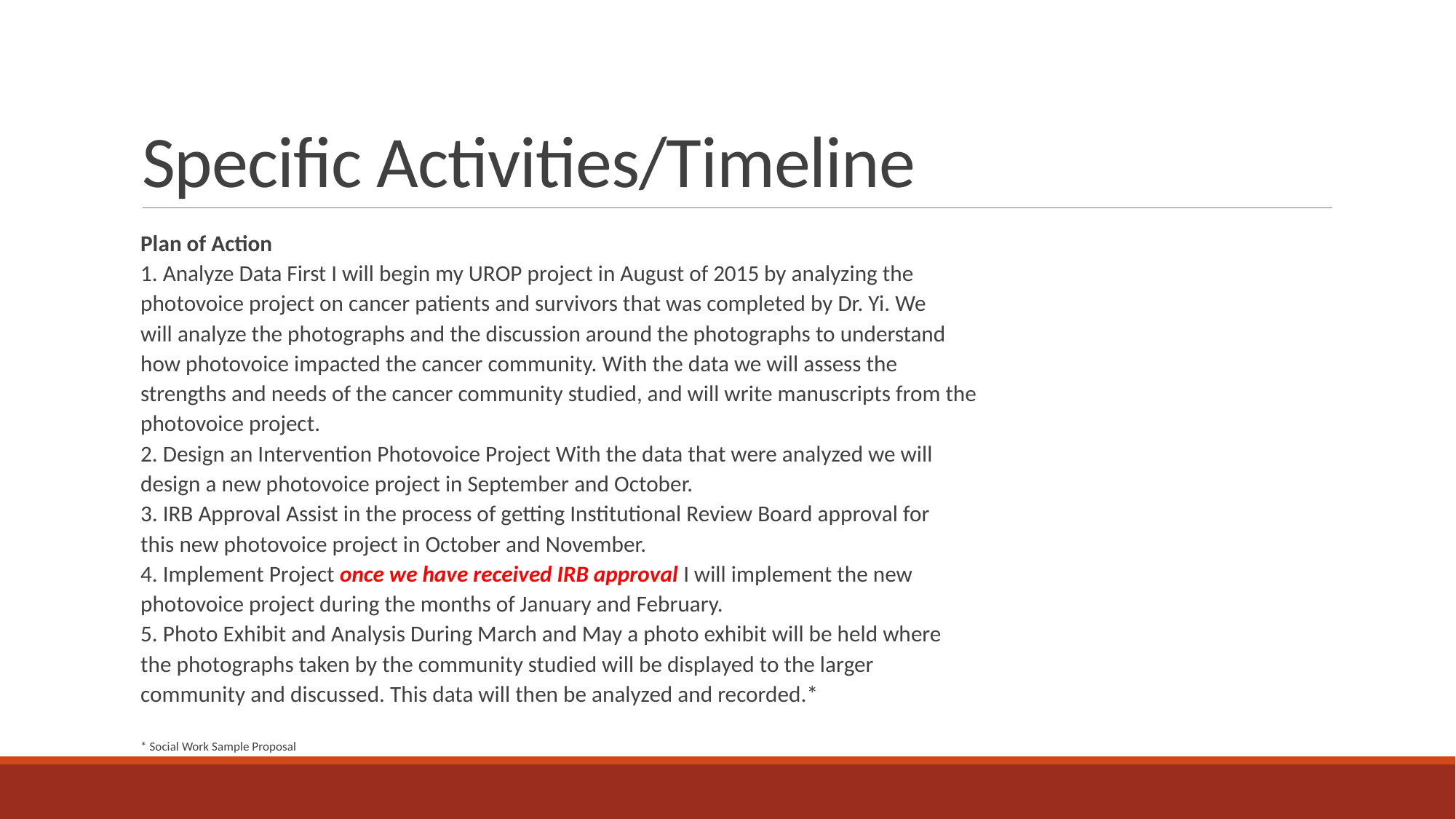

# Specific Activities/Timeline
Plan of Action
1. Analyze Data First I will begin my UROP project in August of 2015 by analyzing the
photovoice project on cancer patients and survivors that was completed by Dr. Yi. We
will analyze the photographs and the discussion around the photographs to understand
how photovoice impacted the cancer community. With the data we will assess the
strengths and needs of the cancer community studied, and will write manuscripts from the
photovoice project.
2. Design an Intervention Photovoice Project With the data that were analyzed we will
design a new photovoice project in September and October.
3. IRB Approval Assist in the process of getting Institutional Review Board approval for
this new photovoice project in October and November.
4. Implement Project once we have received IRB approval I will implement the new
photovoice project during the months of January and February.
5. Photo Exhibit and Analysis During March and May a photo exhibit will be held where
the photographs taken by the community studied will be displayed to the larger
community and discussed. This data will then be analyzed and recorded.*

* Social Work Sample Proposal